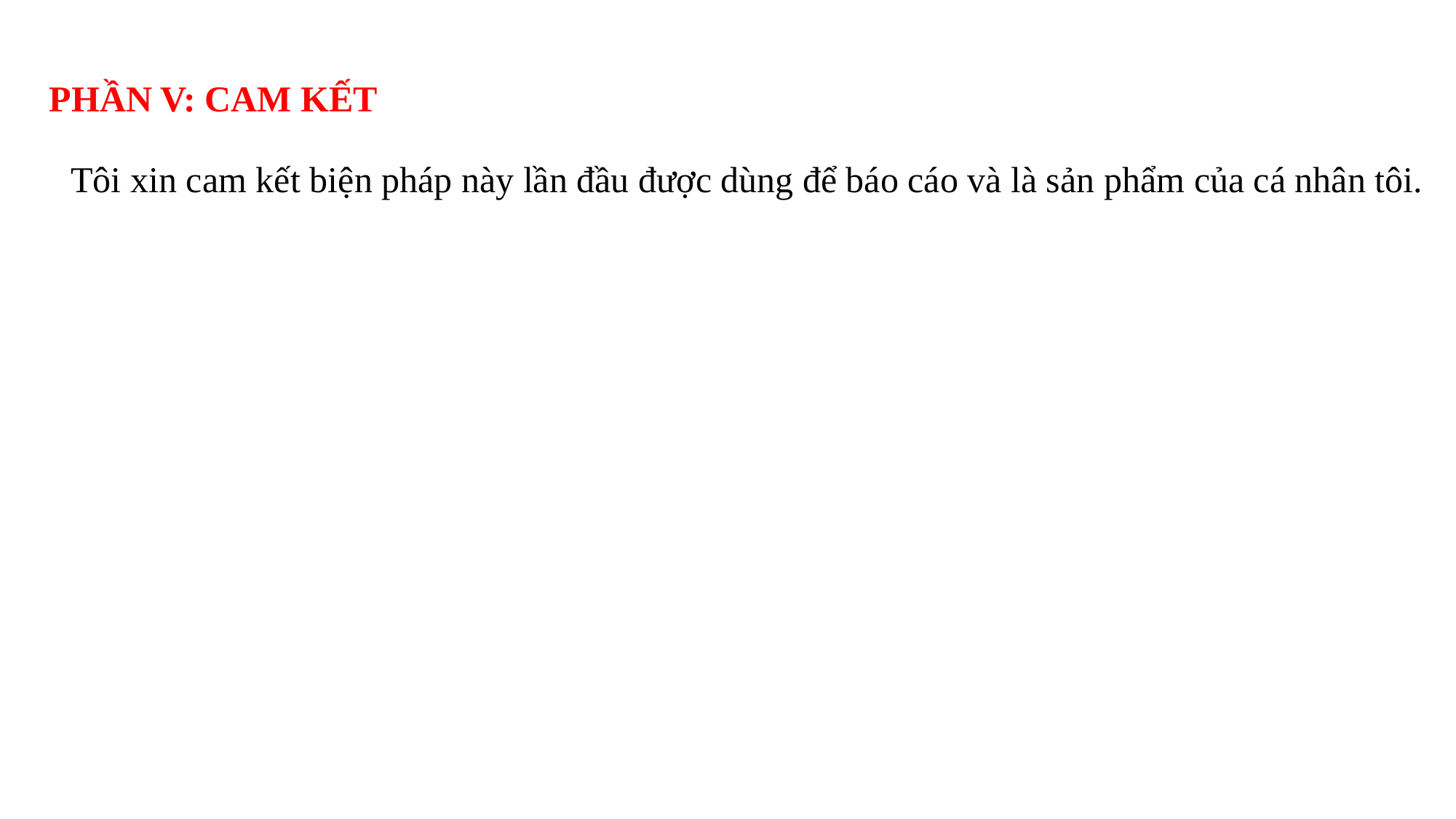

PHẦN V: CAM KẾT
Tôi xin cam kết biện pháp này lần đầu được dùng để báo cáo và là sản phẩm của cá nhân tôi.